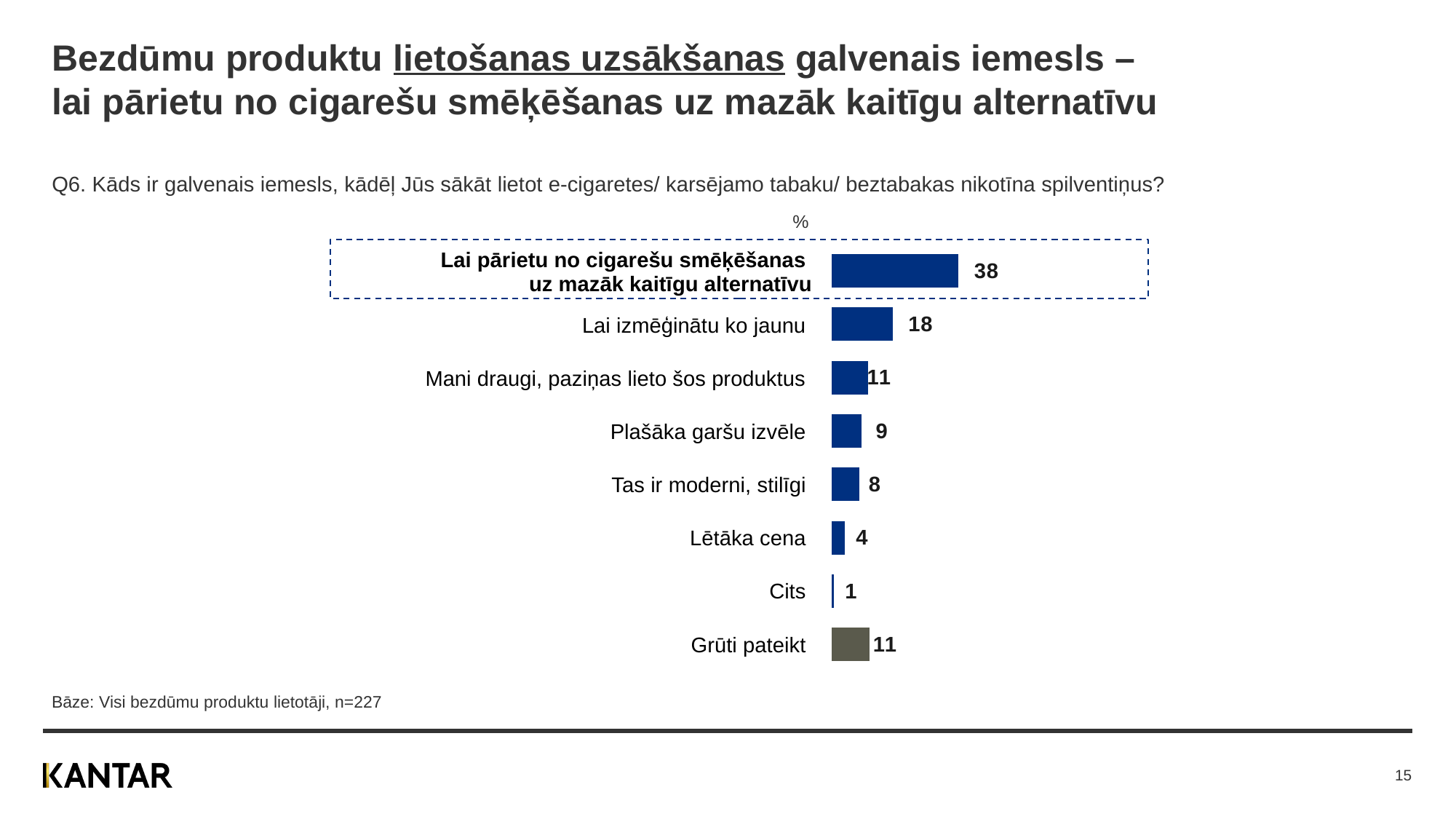

# Bezdūmu produktu lietošanas uzsākšanas galvenais iemesls – lai pārietu no cigarešu smēķēšanas uz mazāk kaitīgu alternatīvu

### Chart

| Category | Visi lietotāji |
|---|---|
|  Lai pārietu no cigarešu smēķēšanas uz mazāk kaitīgu  | 38.05565533720902 |
|  Lai izmēģinātu ko jaunu  | 18.251175494063464 |
|  Mani draugi, paziņas lieto šos produktus  | 10.856178183048286 |
|  Plašāka garšu izvēle  | 8.91770302232658 |
|  Tas ir moderni, stilīgi  | 8.181333465656989 |
|  Lētāka cena  | 3.857781344019595 |
|  Cits  | 0.5881580221520678 |
|  Grūti pateikt  | 11.292015131523875 |
Q6. Kāds ir galvenais iemesls, kādēļ Jūs sākāt lietot e-cigaretes/ karsējamo tabaku/ beztabakas nikotīna spilventiņus?
%

| Lai pārietu no cigarešu smēķēšanas uz mazāk kaitīgu alternatīvu |
| --- |
| Lai izmēģinātu ko jaunu |
| Mani draugi, paziņas lieto šos produktus |
| Plašāka garšu izvēle |
| Tas ir moderni, stilīgi |
| Lētāka cena |
| Cits |
| Grūti pateikt |
Bāze: Visi bezdūmu produktu lietotāji, n=227
15